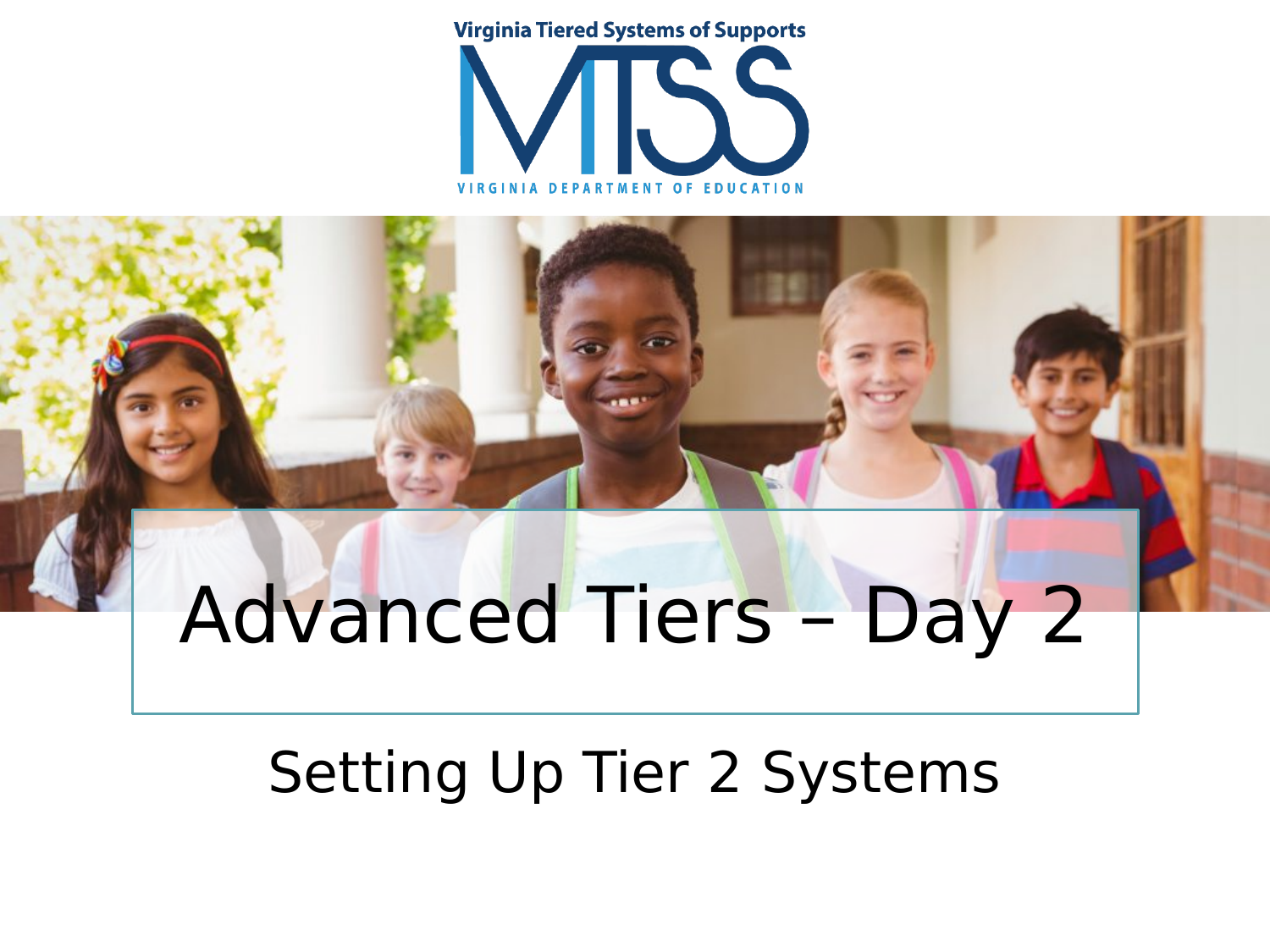

# Advanced Tiers – Day 2
Setting Up Tier 2 Systems